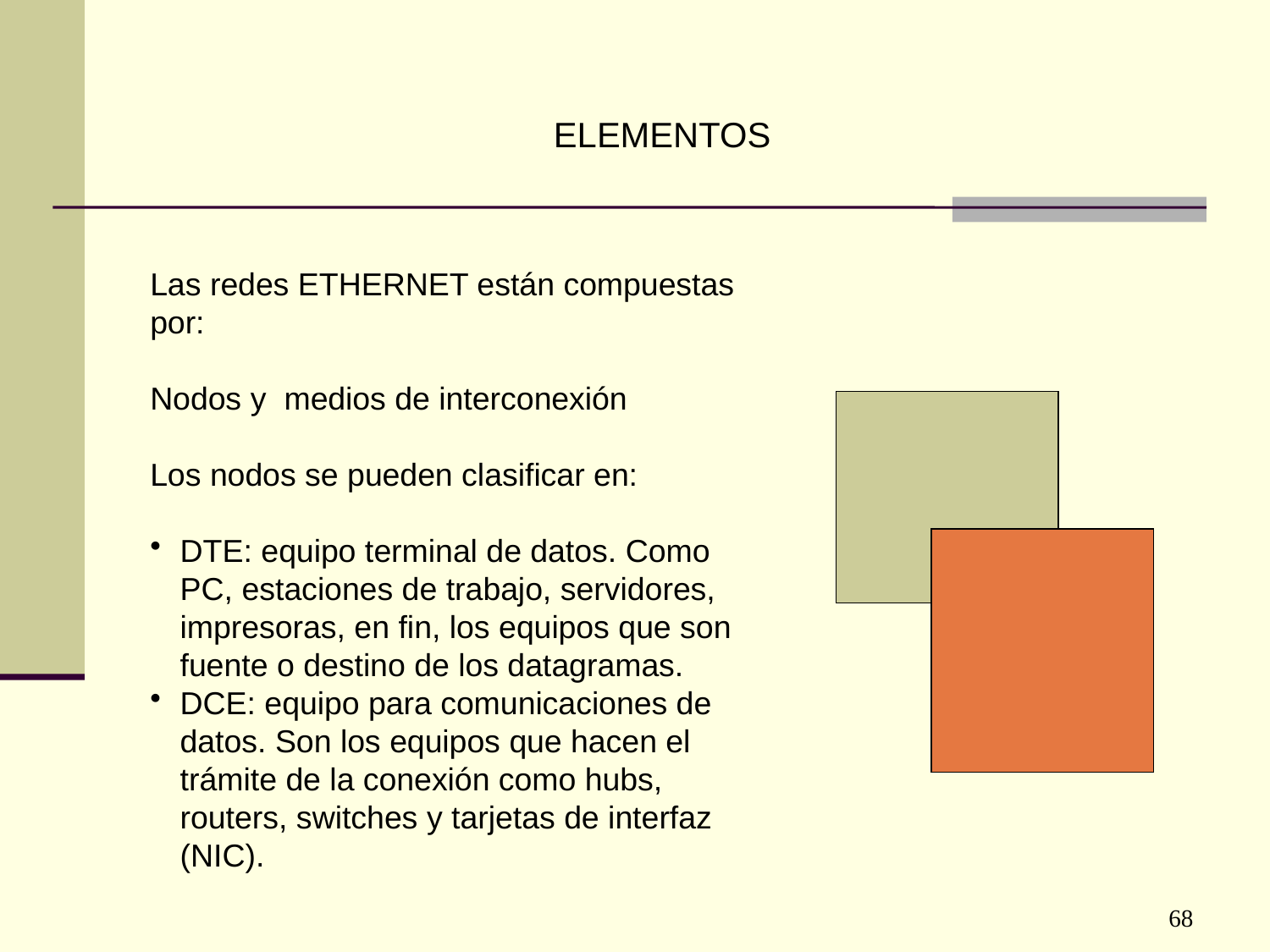

ELEMENTOS

Las redes ETHERNET están compuestas por:

Nodos y  medios de interconexión

Los nodos se pueden clasificar en:

DTE: equipo terminal de datos. Como PC, estaciones de trabajo, servidores, impresoras, en fin, los equipos que son fuente o destino de los datagramas.
DCE: equipo para comunicaciones de datos. Son los equipos que hacen el trámite de la conexión como hubs, routers, switches y tarjetas de interfaz (NIC).

68